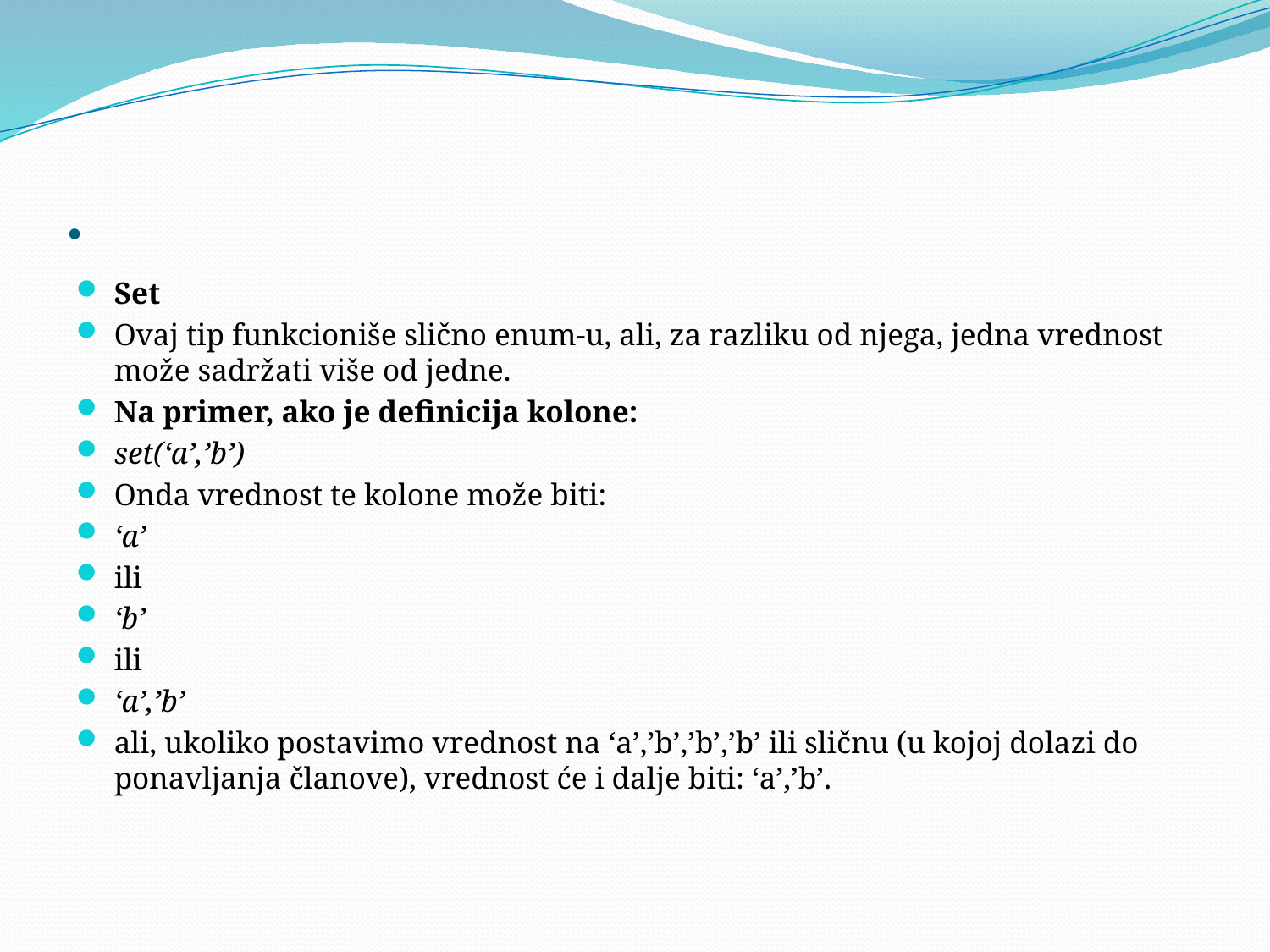

# .
Set
Ovaj tip funkcioniše slično enum-u, ali, za razliku od njega, jedna vrednost može sadržati više od jedne.
Na primer, ako je definicija kolone:
set(‘a’,’b’)
Onda vrednost te kolone može biti:
‘a’
ili
‘b’
ili
‘a’,’b’
ali, ukoliko postavimo vrednost na ‘a’,’b’,’b’,’b’ ili sličnu (u kojoj dolazi do ponavljanja članove), vrednost će i dalje biti: ‘a’,’b’.